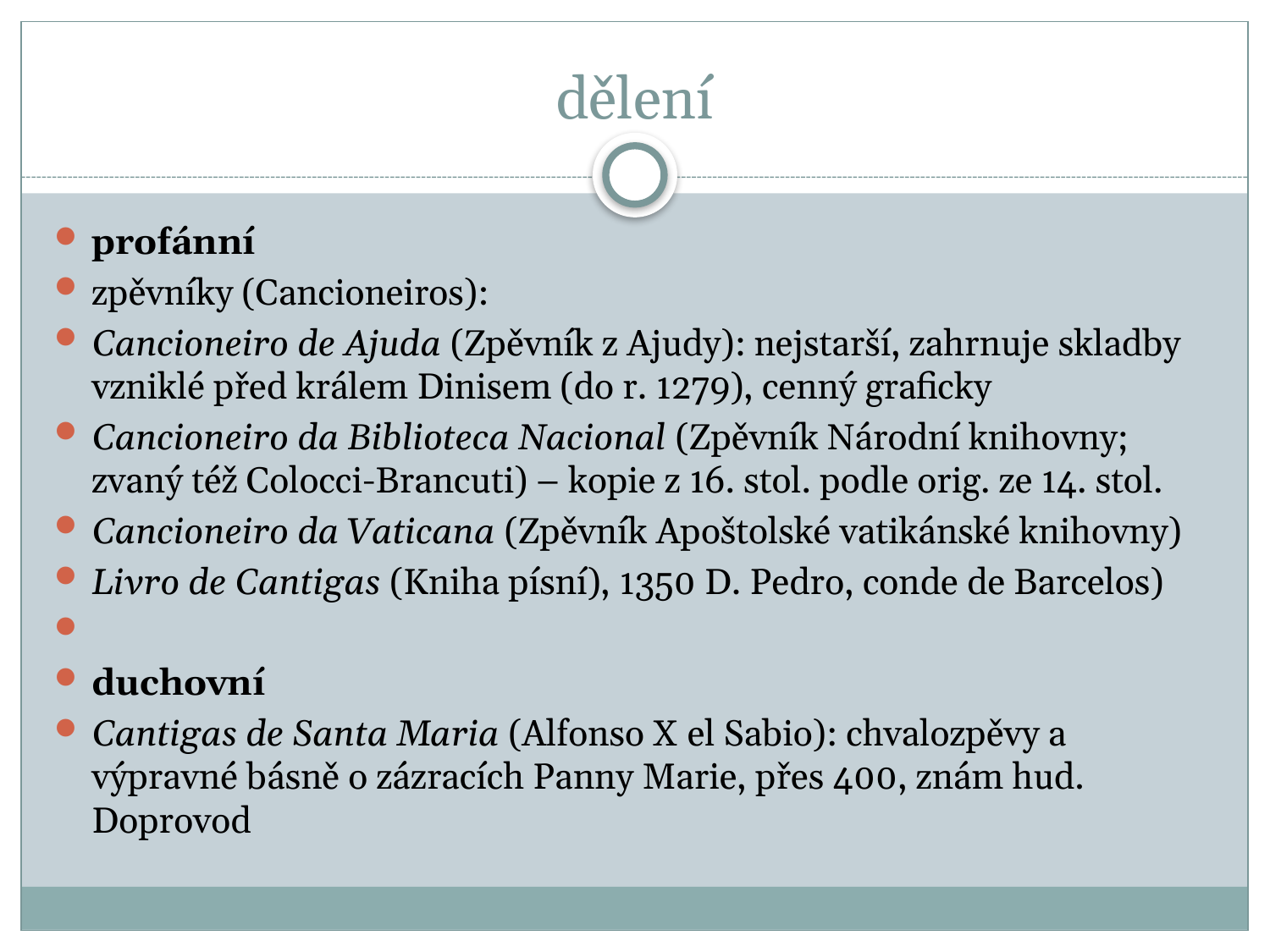

# dělení
profánní
zpěvníky (Cancioneiros):
Cancioneiro de Ajuda (Zpěvník z Ajudy): nejstarší, zahrnuje skladby vzniklé před králem Dinisem (do r. 1279), cenný graficky
Cancioneiro da Biblioteca Nacional (Zpěvník Národní knihovny; zvaný též Colocci-Brancuti) – kopie z 16. stol. podle orig. ze 14. stol.
Cancioneiro da Vaticana (Zpěvník Apoštolské vatikánské knihovny)
Livro de Cantigas (Kniha písní), 1350 D. Pedro, conde de Barcelos)

duchovní
Cantigas de Santa Maria (Alfonso X el Sabio): chvalozpěvy a výpravné básně o zázracích Panny Marie, přes 400, znám hud. Doprovod